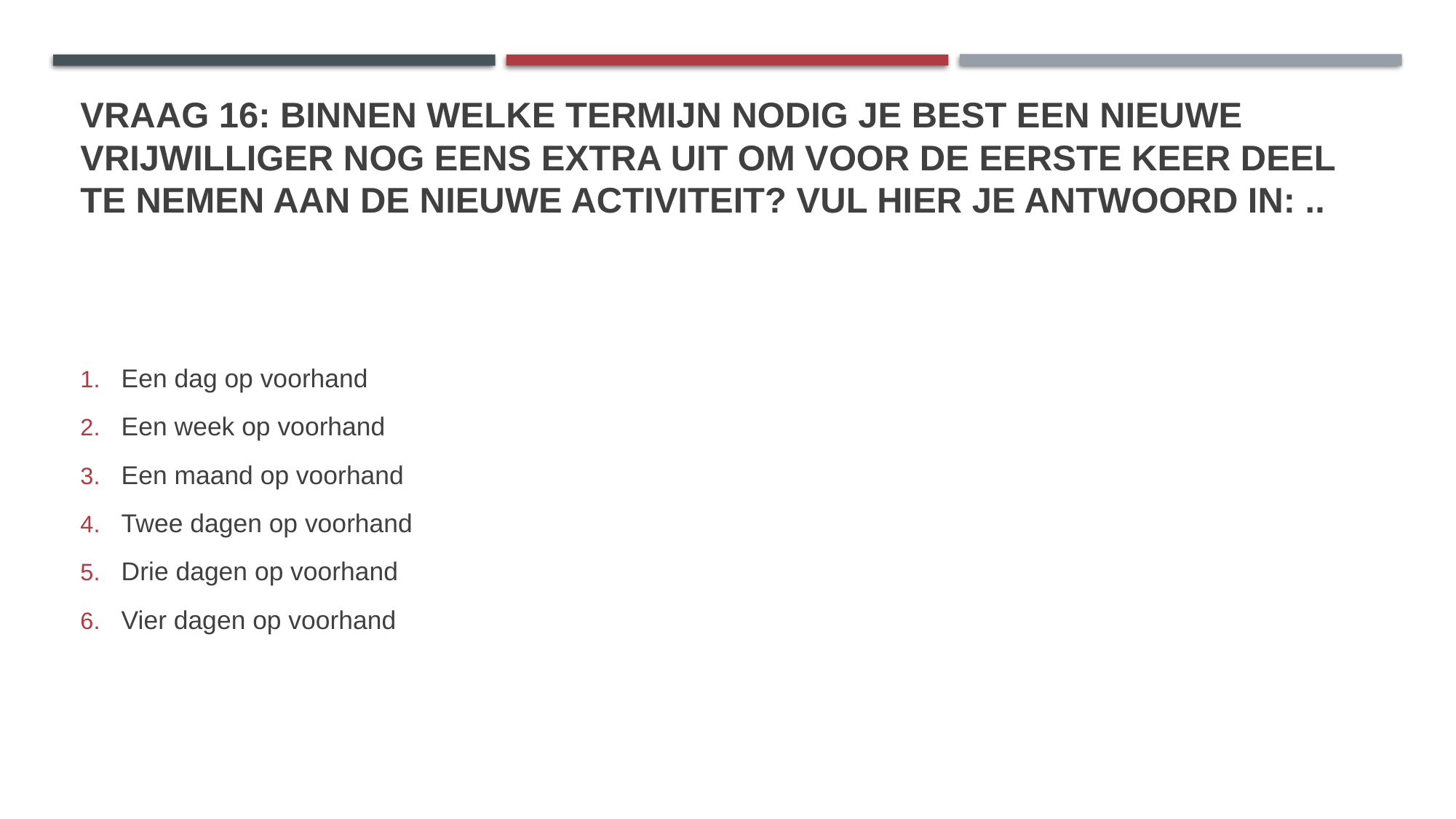

# Vraag 16: Binnen welke termijn nodig je best een nieuwe vrijwilliger nog eens extra uit om voor de eerste keer deel te nemen aan de Nieuwe activiteit? Vul hier je antwoord in: ..
Een dag op voorhand
Een week op voorhand
Een maand op voorhand
Twee dagen op voorhand
Drie dagen op voorhand
Vier dagen op voorhand